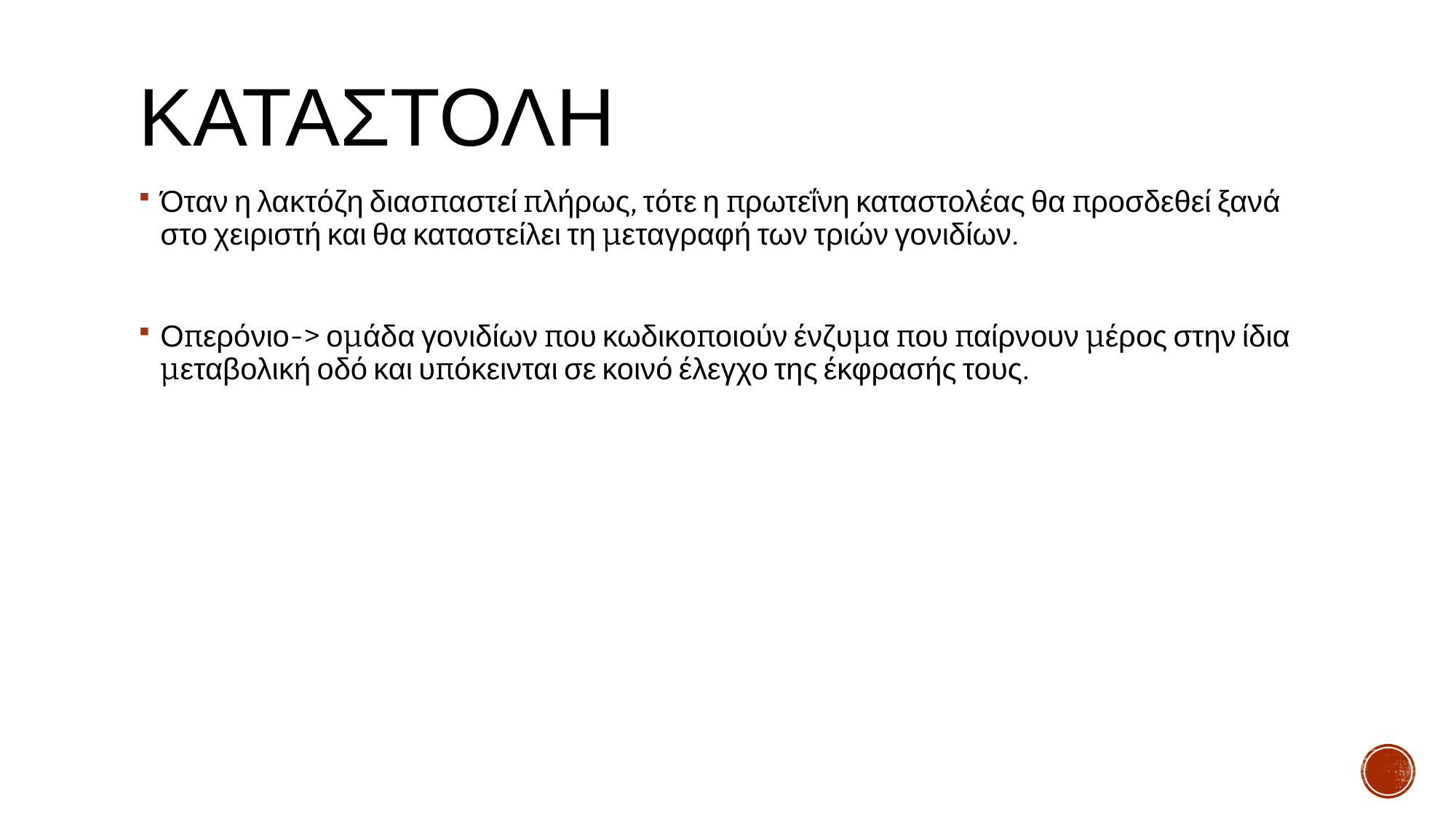

# καταστολη
Όταν η λακτόζη διασπαστεί πλήρως, τότε η πρωτεΐνη καταστολέας θα προσδεθεί ξανά στο χειριστή και θα καταστείλει τη μεταγραφή των τριών γονιδίων.

Οπερόνιο-> ομάδα γονιδίων που κωδικοποιούν ένζυμα που παίρνουν μέρος στην ίδια μεταβολική οδό και υπόκεινται σε κοινό έλεγχο της έκφρασής τους.